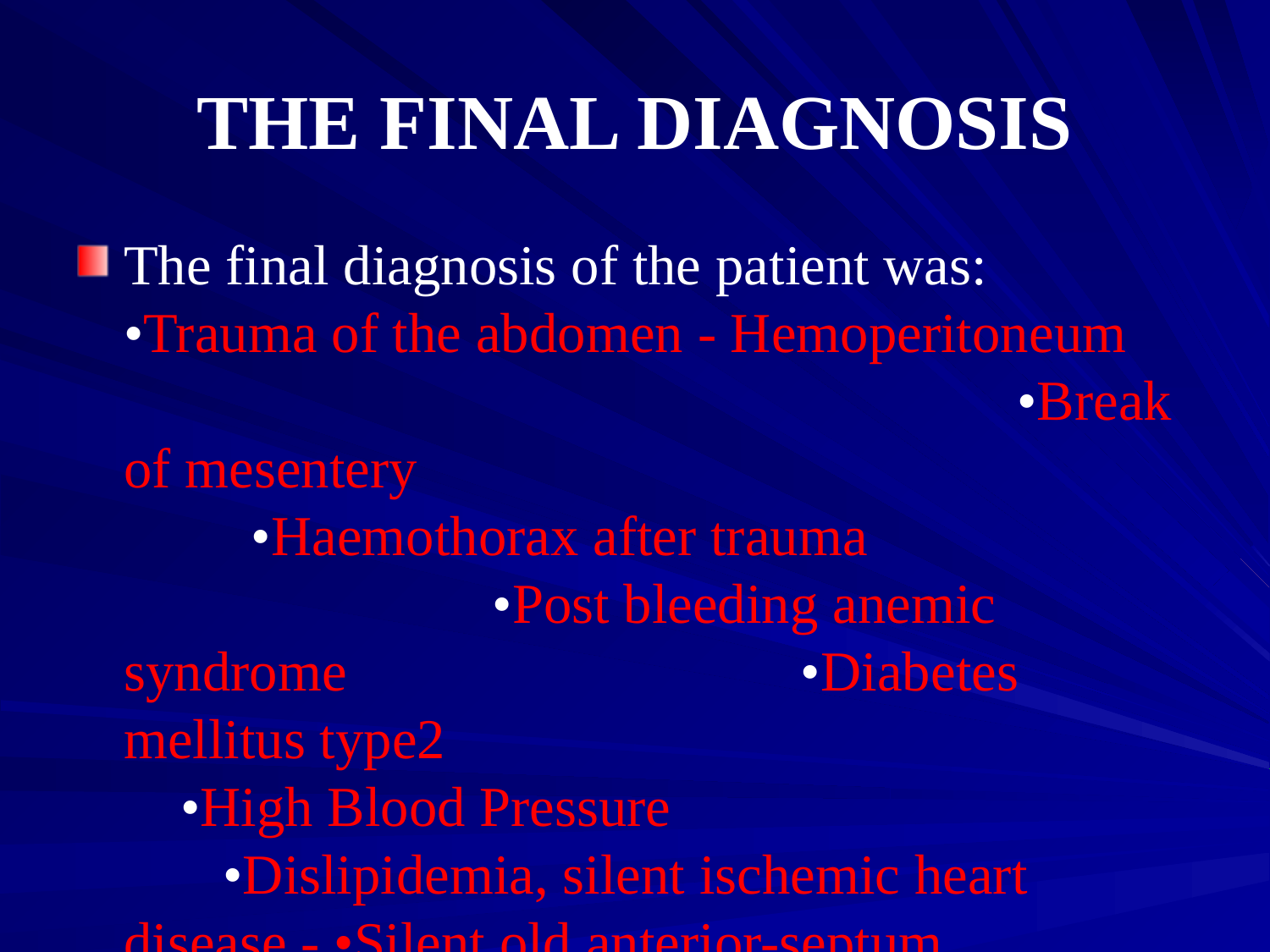

# THE FINAL DIAGNOSIS
The final diagnosis of the patient was: •Trauma of the abdomen - Hemoperitoneum                                                                    •Break of mesentery                                                                •Haemothorax after trauma                                                 •Post bleeding anemic syndrome                                •Diabetes mellitus type2                                                         •High Blood Pressure                                            •Dislipidemia, silent ischemic heart disease - •Silent old anterior-septum myocardial infarction.